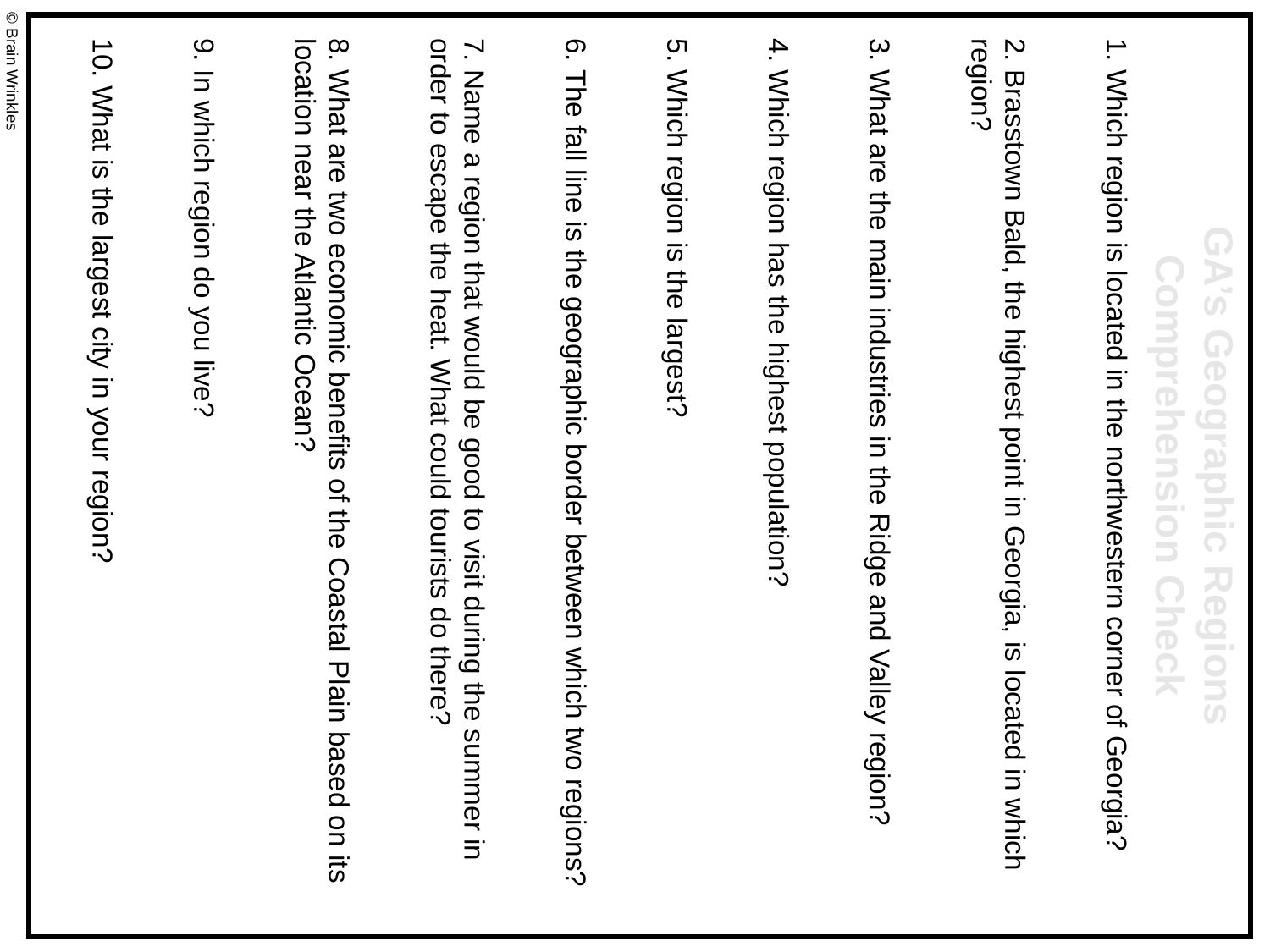

1. Which region is located in the northwestern corner of Georgia?

2. Brasstown Bald, the highest point in Georgia, is located in which region?

3. What are the main industries in the Ridge and Valley region?

4. Which region has the highest population?

5. Which region is the largest?

6. The fall line is the geographic border between which two regions?

7. Name a region that would be good to visit during the summer in order to escape the heat. What could tourists do there?

8. What are two economic benefits of the Coastal Plain based on its location near the Atlantic Ocean?

9. In which region do you live?

10. What is the largest city in your region?

© Brain Wrinkles
GA’s Geographic Regions
Comprehension Check